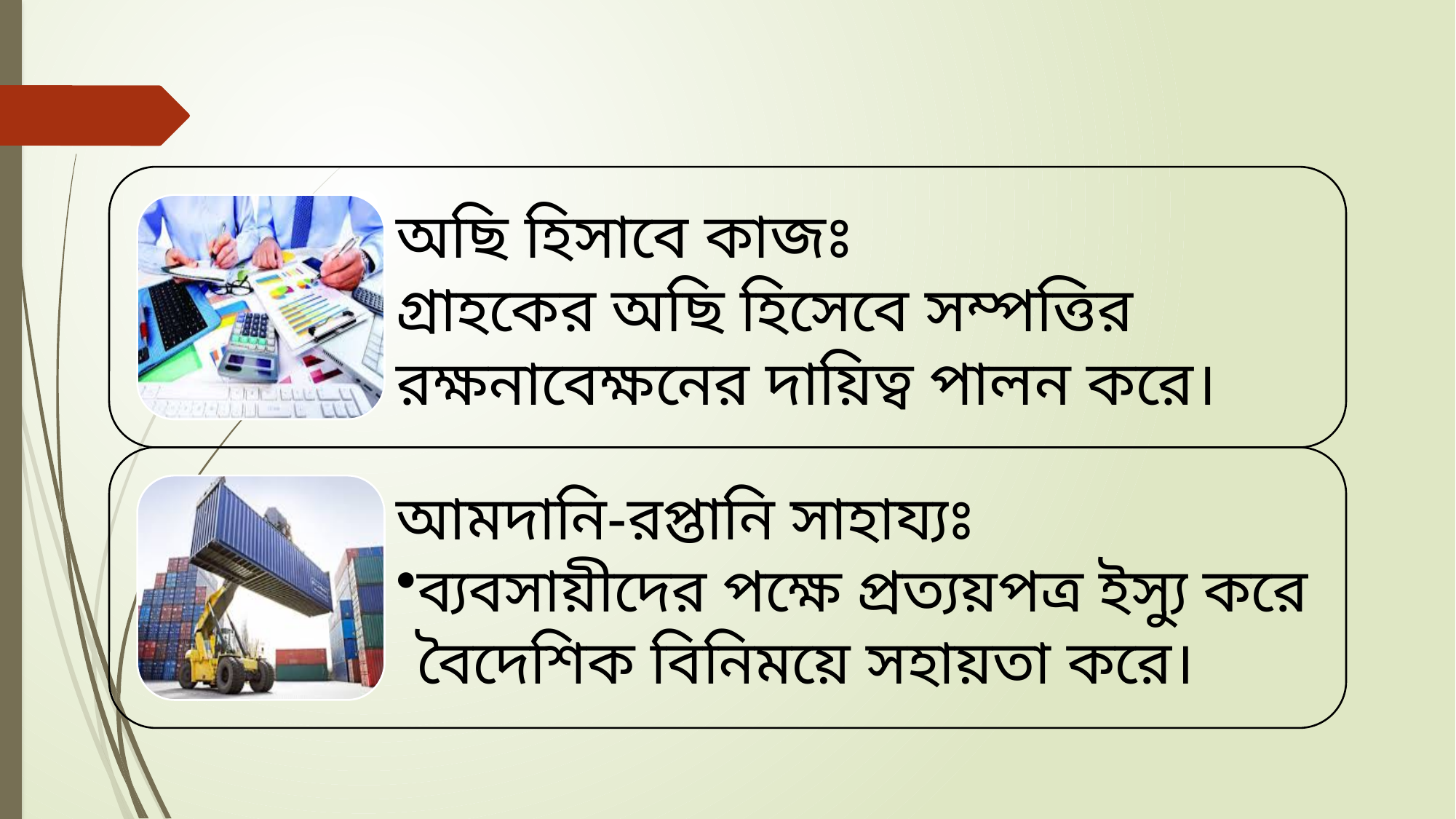

অছি হিসাবে কাজঃ
গ্রাহকের অছি হিসেবে সম্পত্তির রক্ষনাবেক্ষনের দায়িত্ব পালন করে।
আমদানি-রপ্তানি সাহায্যঃ
ব্যবসায়ীদের পক্ষে প্রত্যয়পত্র ইস্যু করে বৈদেশিক বিনিময়ে সহায়তা করে।